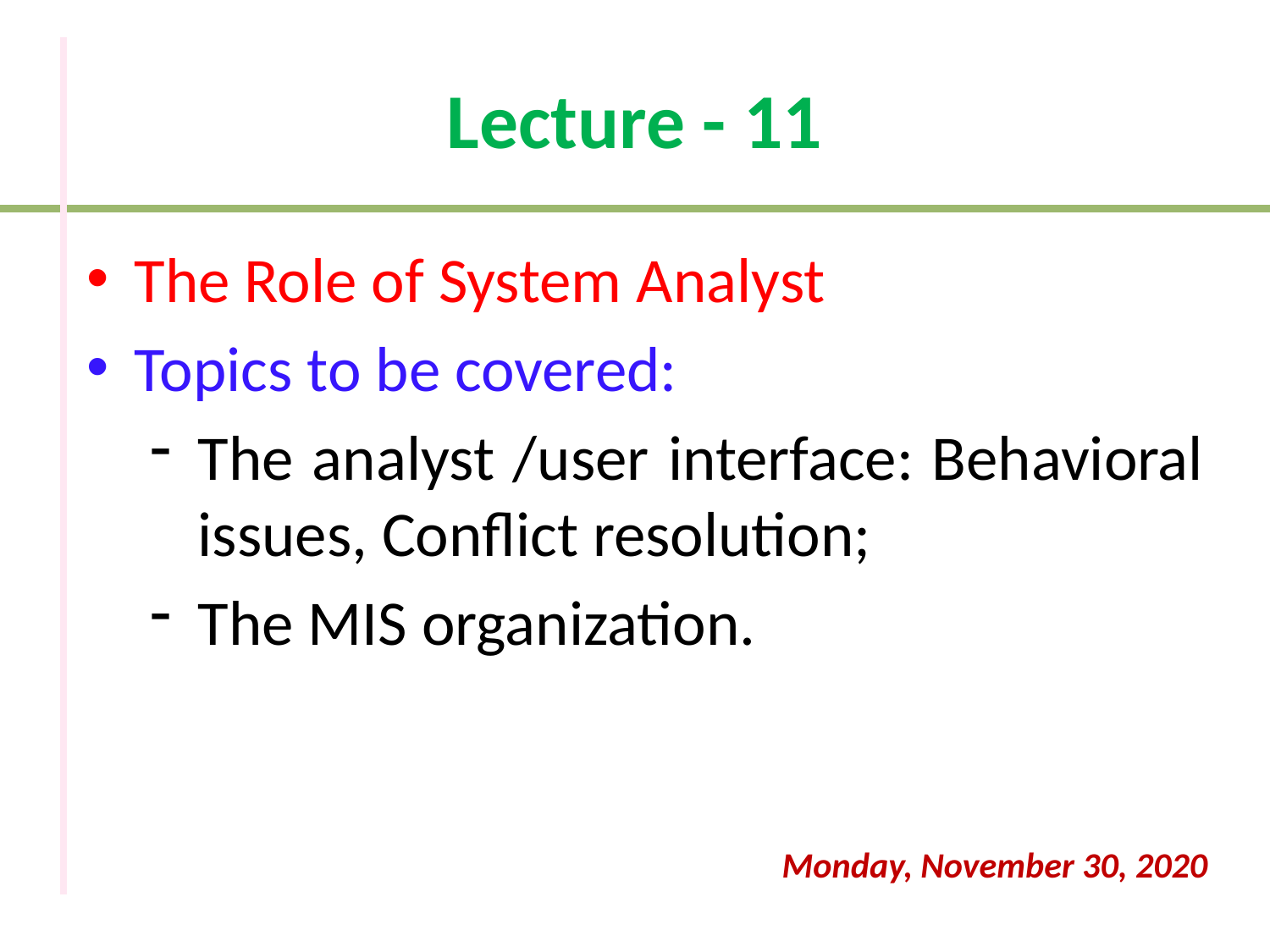

# Lecture - 11
The Role of System Analyst
Topics to be covered:
The analyst /user interface: Behavioral issues, Conflict resolution;
The MIS organization.
Monday, November 30, 2020